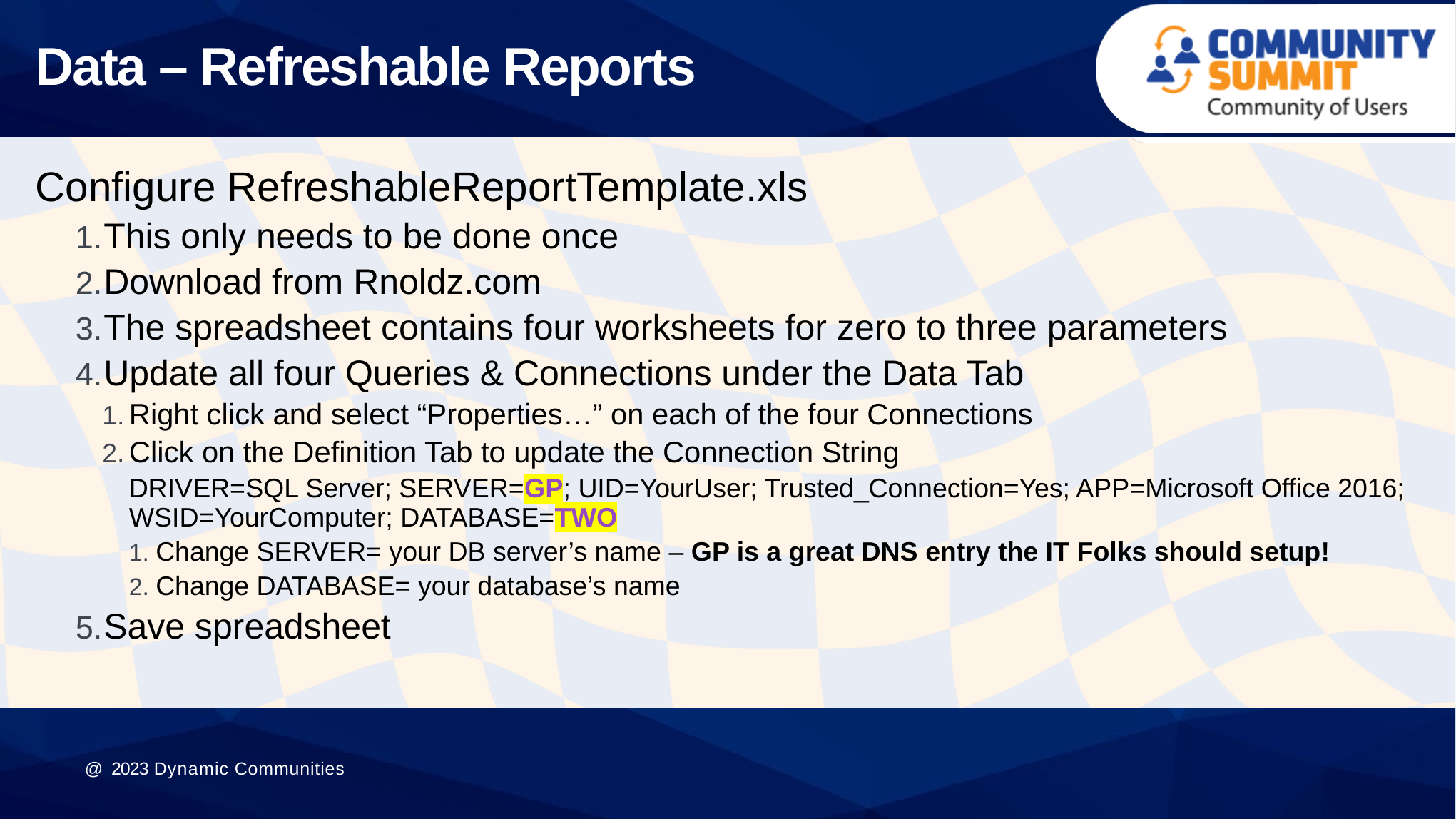

# Data – Refreshable Reports
Configure RefreshableReportTemplate.xls
This only needs to be done once
Download from Rnoldz.com
The spreadsheet contains four worksheets for zero to three parameters
Update all four Queries & Connections under the Data Tab
Right click and select “Properties…” on each of the four Connections
Click on the Definition Tab to update the Connection String
DRIVER=SQL Server; SERVER=GP; UID=YourUser; Trusted_Connection=Yes; APP=Microsoft Office 2016; WSID=YourComputer; DATABASE=TWO
Change SERVER= your DB server’s name – GP is a great DNS entry the IT Folks should setup!
Change DATABASE= your database’s name
Save spreadsheet